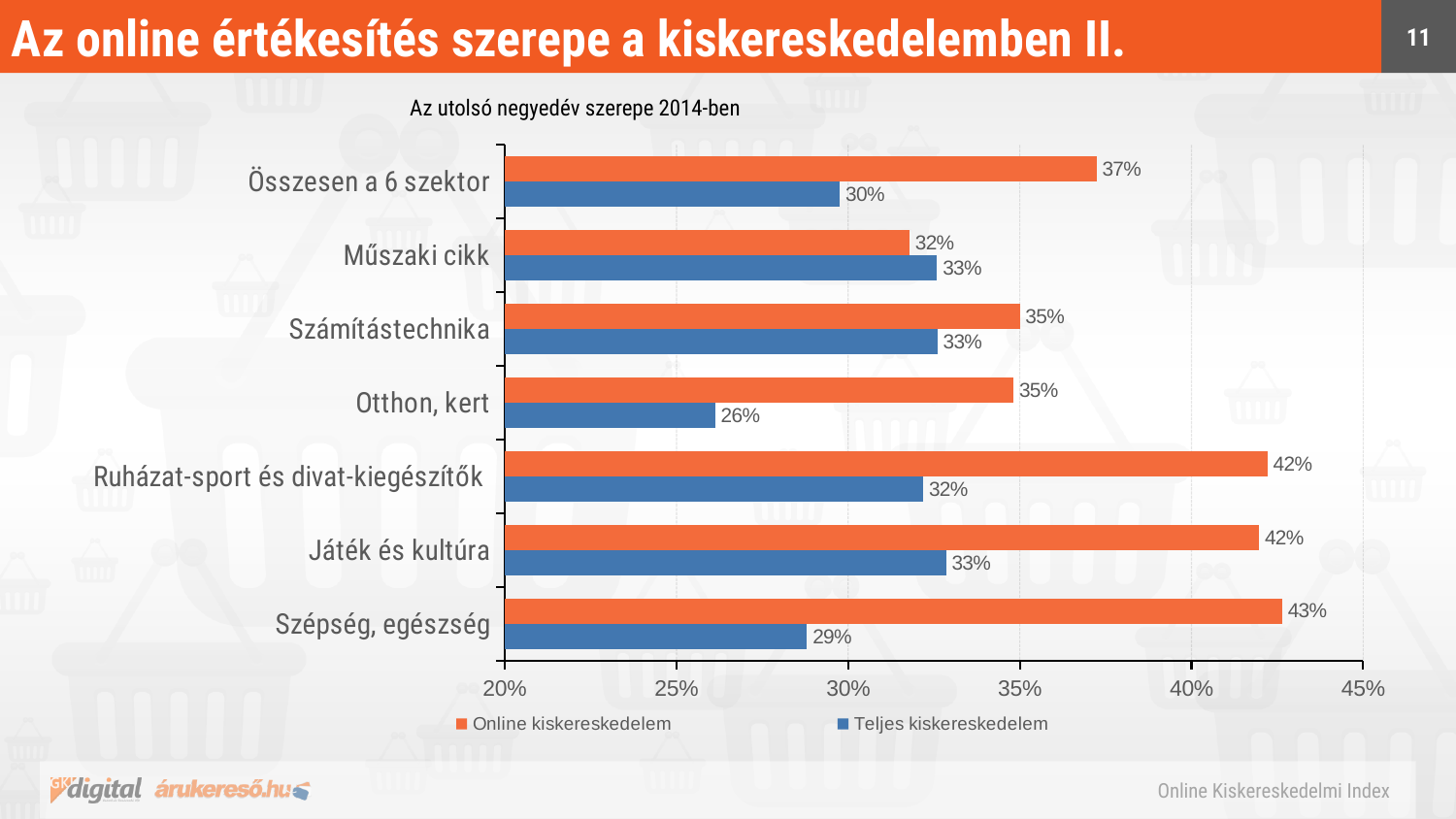

# Az online értékesítés szerepe a kiskereskedelemben II.
Az utolsó negyedév szerepe 2014-ben

### Chart

| Category | Teljes kiskereskedelem | Online kiskereskedelem |
|---|---|---|
| Szépség, egészség | 0.288036915451123 | 0.426428588838563 |
| Játék és kultúra | 0.328564082178244 | 0.419691797253757 |
| Ruházat-sport és divat-kiegészítők  | 0.321889119075178 | 0.422118801531425 |
| Otthon, kert | 0.261243221137243 | 0.3481479626559 |
| Számítástechnika | 0.325998565140885 | 0.35 |
| Műszaki cikk | 0.325867902860761 | 0.317904150804459 |
| Összesen a 6 szektor | 0.297609686882369 | 0.372385726862876 |